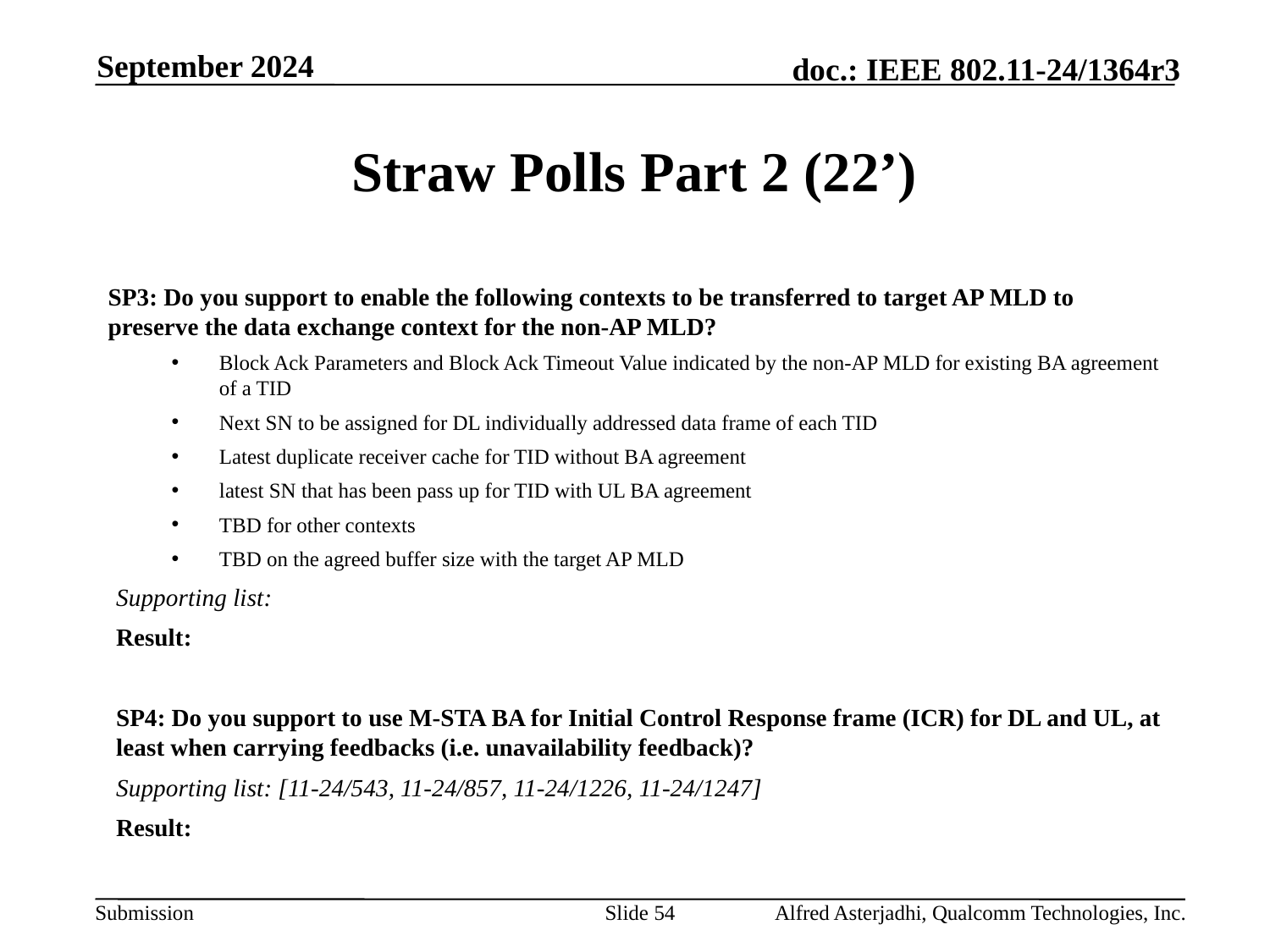

September 2024
# Straw Polls Part 2 (22’)
SP3: Do you support to enable the following contexts to be transferred to target AP MLD to preserve the data exchange context for the non-AP MLD?
Block Ack Parameters and Block Ack Timeout Value indicated by the non-AP MLD for existing BA agreement of a TID
Next SN to be assigned for DL individually addressed data frame of each TID
Latest duplicate receiver cache for TID without BA agreement
latest SN that has been pass up for TID with UL BA agreement
TBD for other contexts
TBD on the agreed buffer size with the target AP MLD
Supporting list:
Result:

SP4: Do you support to use M-STA BA for Initial Control Response frame (ICR) for DL and UL, at least when carrying feedbacks (i.e. unavailability feedback)?
Supporting list: [11-24/543, 11-24/857, 11-24/1226, 11-24/1247]
Result:
Slide 54
Alfred Asterjadhi, Qualcomm Technologies, Inc.